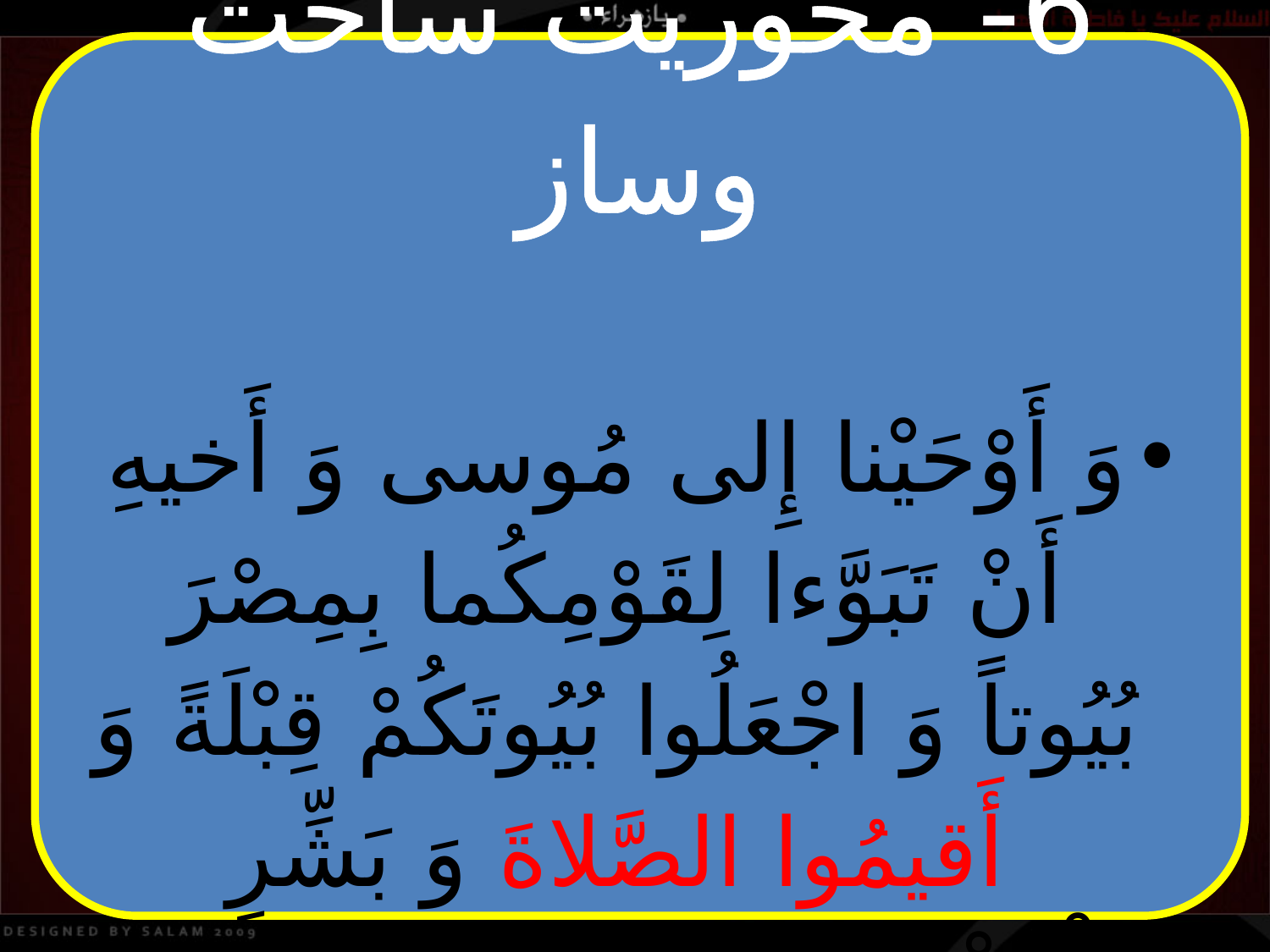

6- محوریت ساخت وساز

وَ أَوْحَيْنا إِلى‏ مُوسى‏ وَ أَخيهِ أَنْ تَبَوَّءا لِقَوْمِكُما بِمِصْرَ بُيُوتاً وَ اجْعَلُوا بُيُوتَكُمْ قِبْلَةً وَ أَقيمُوا الصَّلاةَ وَ بَشِّرِ الْمُؤْمِنين               يونس : 87